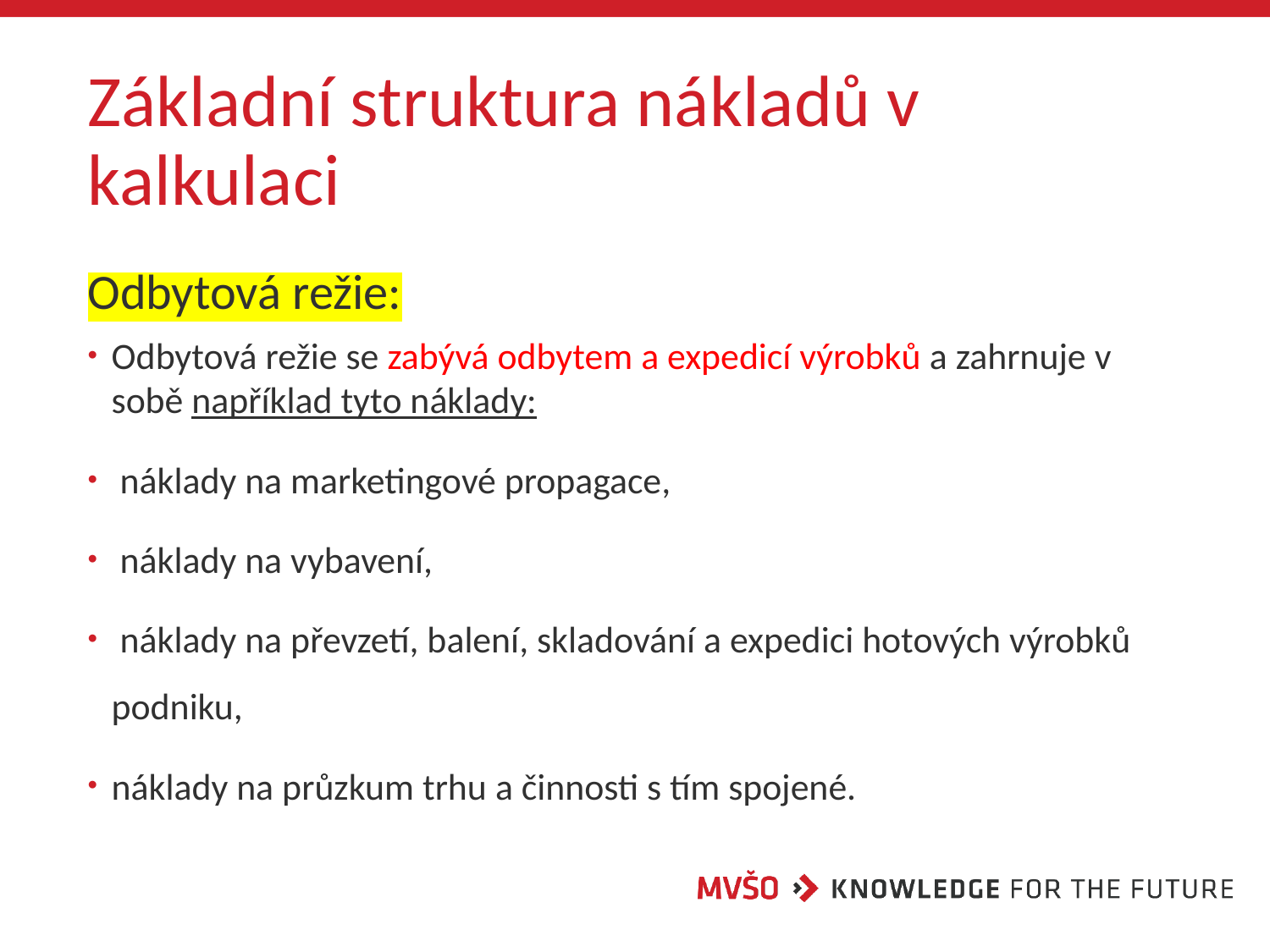

# Základní struktura nákladů v kalkulaci
Odbytová režie:
Odbytová režie se zabývá odbytem a expedicí výrobků a zahrnuje v sobě například tyto náklady:
 náklady na marketingové propagace,
 náklady na vybavení,
 náklady na převzetí, balení, skladování a expedici hotových výrobků podniku,
náklady na průzkum trhu a činnosti s tím spojené.